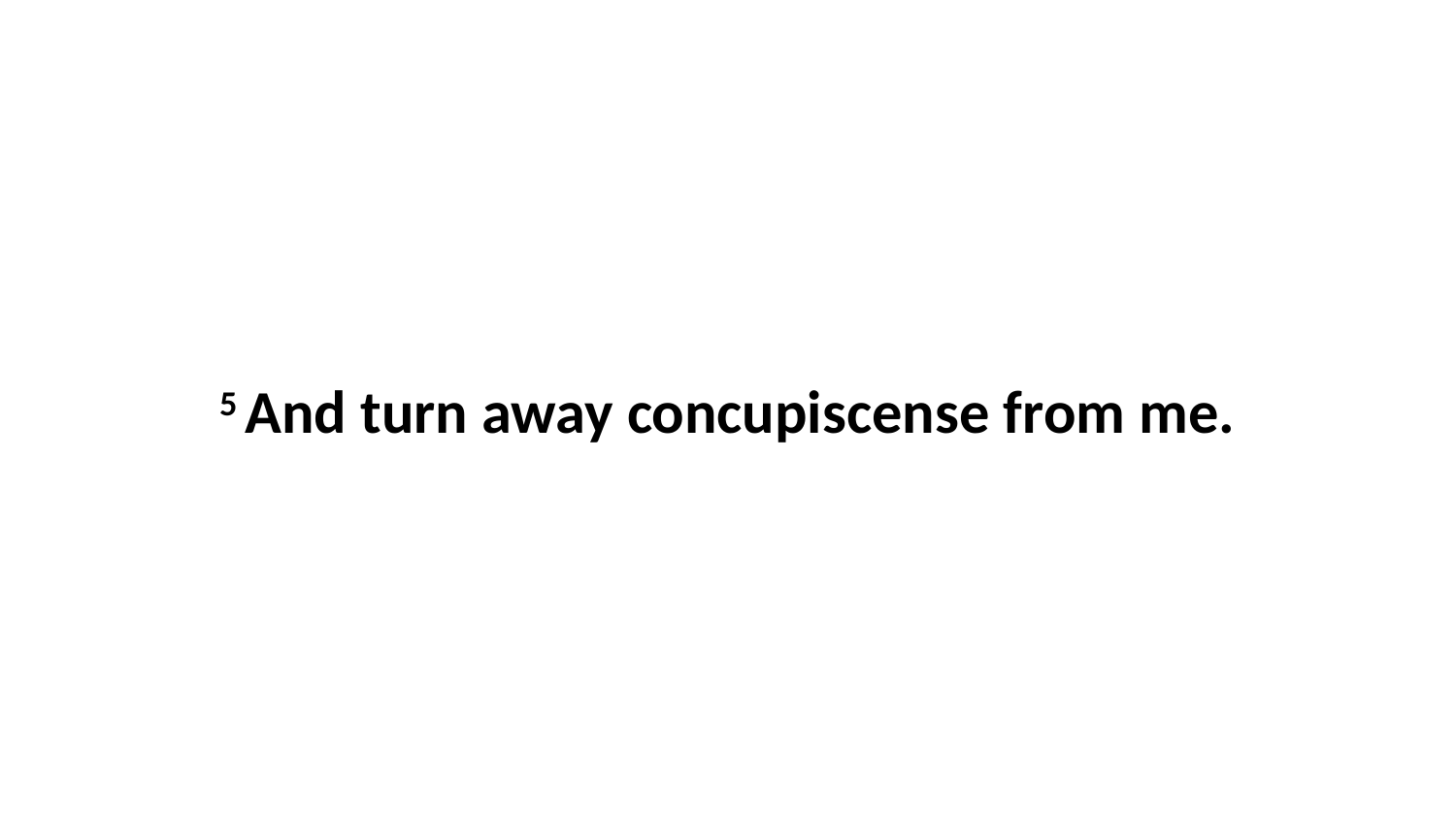

5 And turn away concupiscense from me.